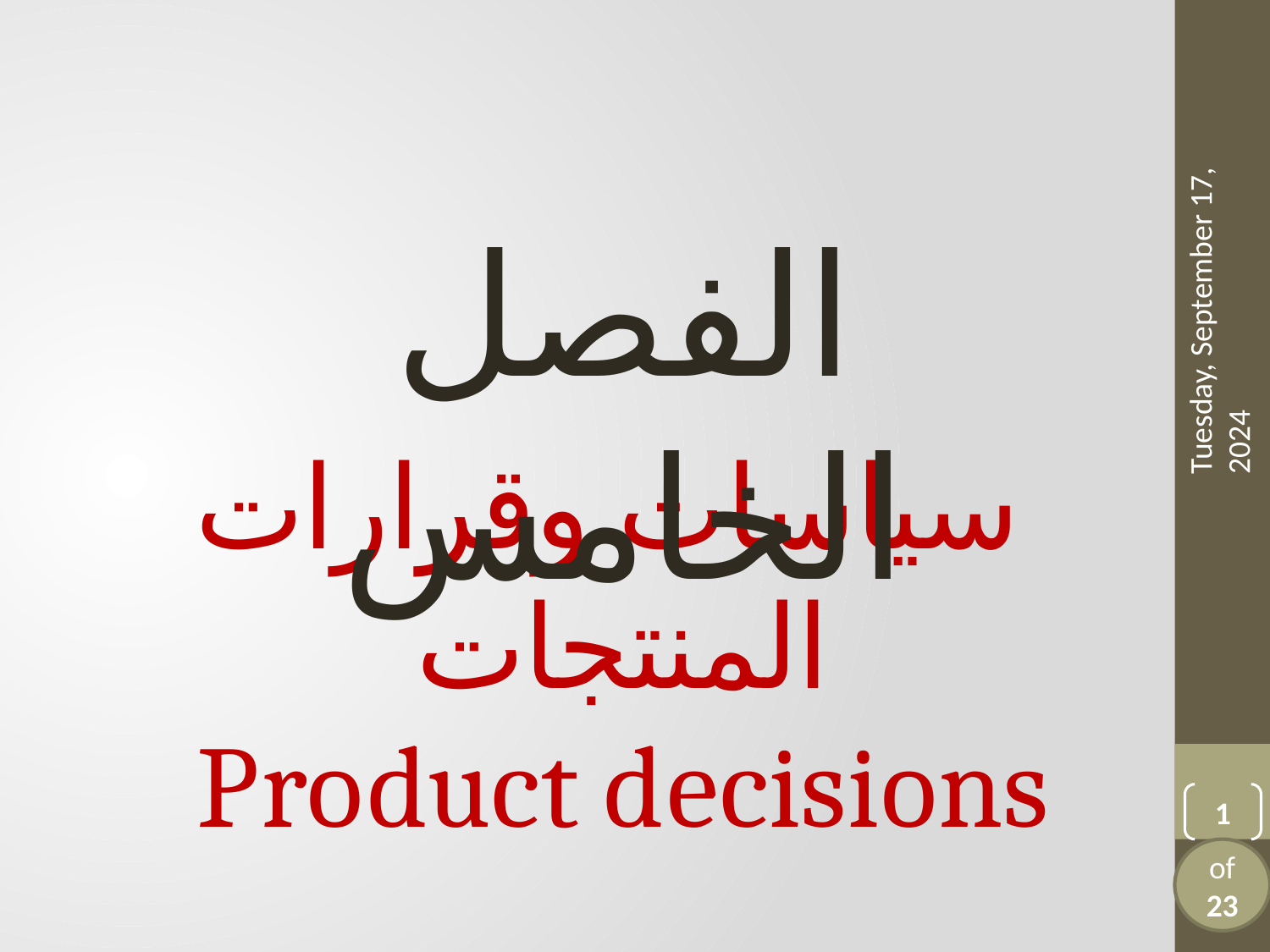

الفصل الخامس
Tuesday, September 17, 2024
# سياسات وقرارات المنتجات Product decisions
1